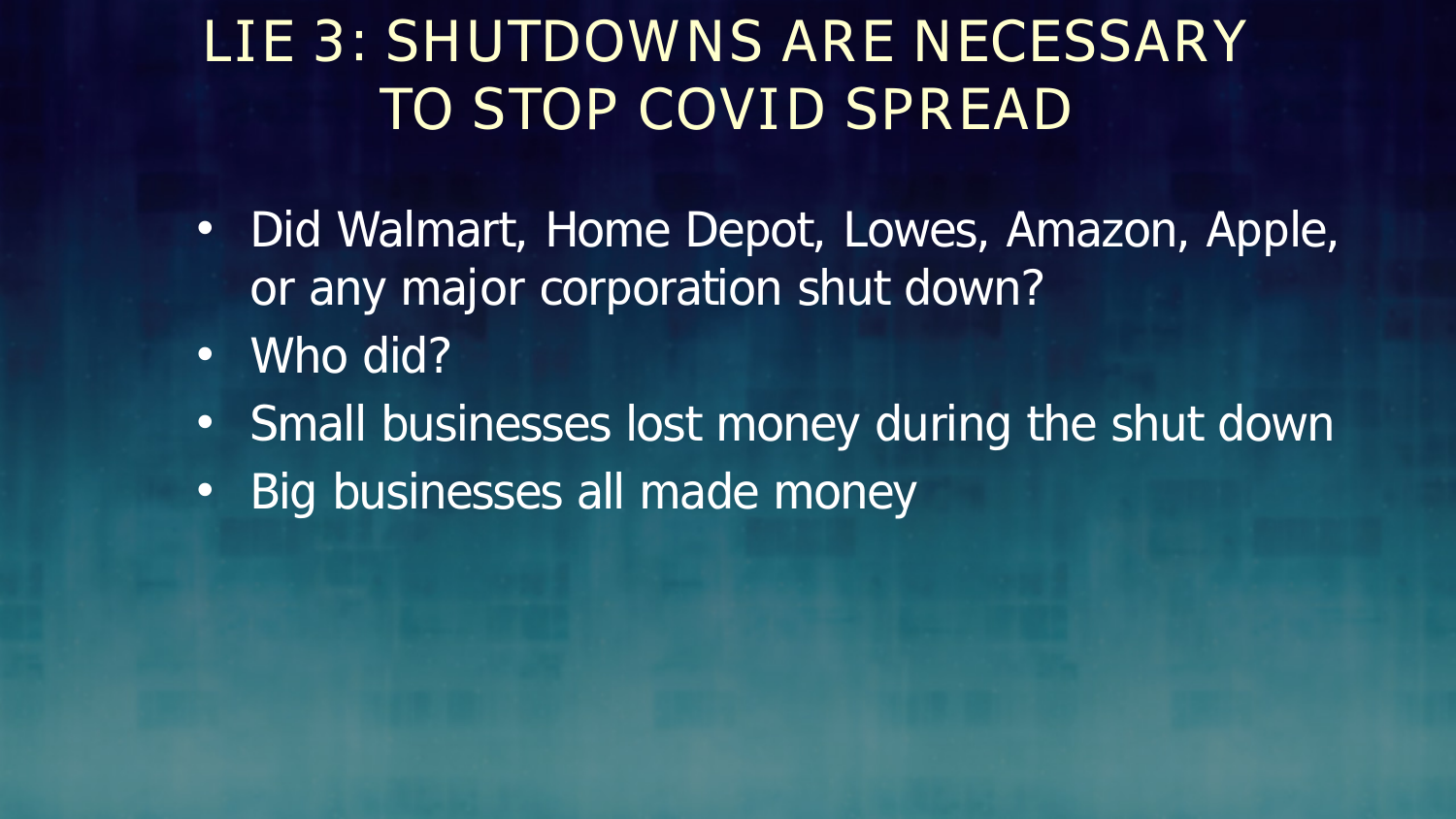

# Lie 3: Shutdowns are Necessary to Stop COVID Spread
Did Walmart, Home Depot, Lowes, Amazon, Apple, or any major corporation shut down?
Who did?
Small businesses lost money during the shut down
Big businesses all made money